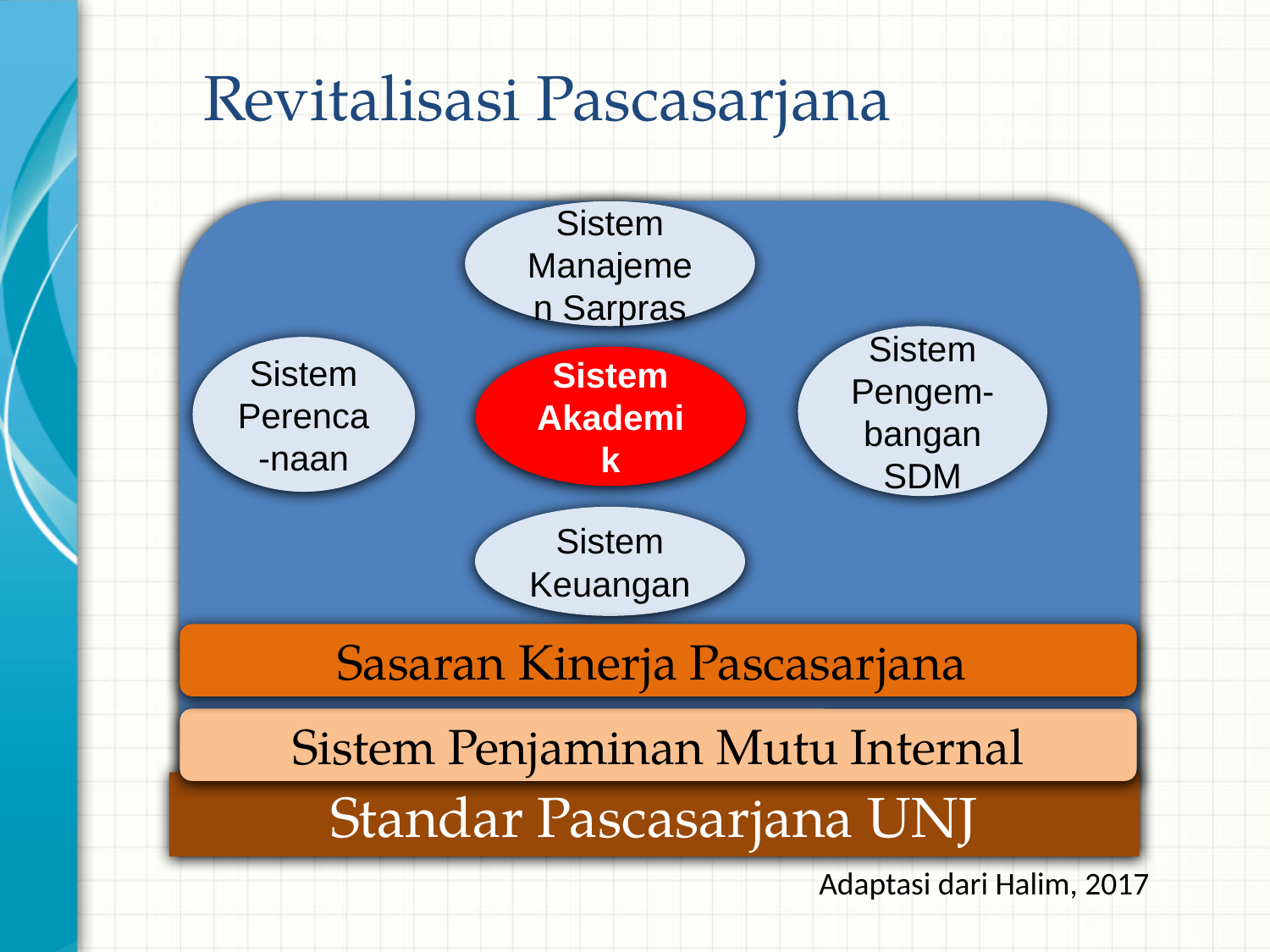

# Revitalisasi Pascasarjana

Sistem Manajemen Sarpras
Sistem Pengem-bangan SDM
Sistem Perenca-naan
Sistem Akademik
Sistem Keuangan
Sasaran Kinerja Pascasarjana
Sistem Penjaminan Mutu Internal
Standar Pascasarjana UNJ
Adaptasi dari Halim, 2017